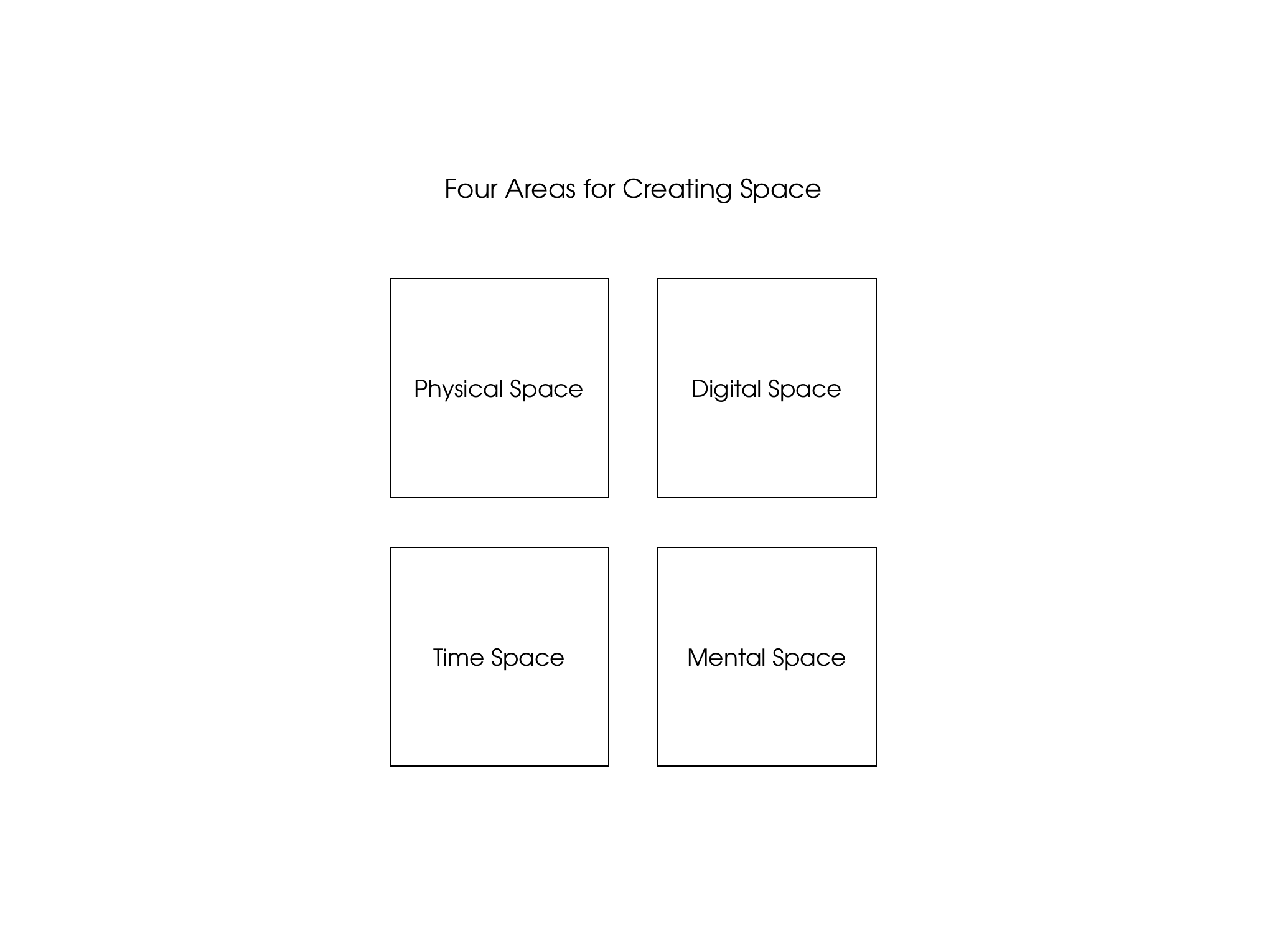

Four Areas for Creating Space

Physical Space
Digital Space

Mental Space
Time Space